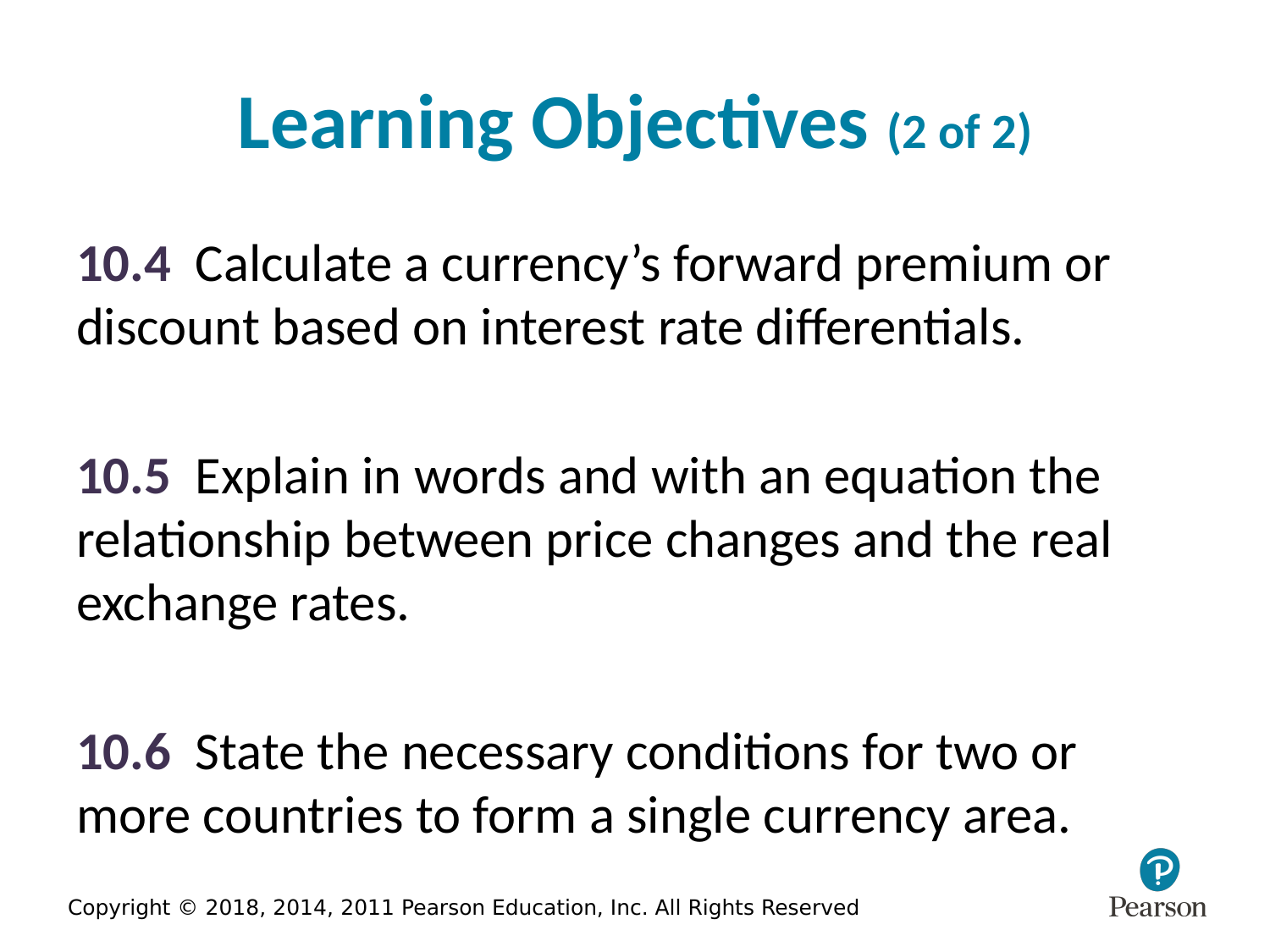

# Learning Objectives (2 of 2)
10.4  Calculate a currency’s forward premium or discount based on interest rate differentials.

10.5  Explain in words and with an equation the relationship between price changes and the real exchange rates.

10.6  State the necessary conditions for two or more countries to form a single currency area.